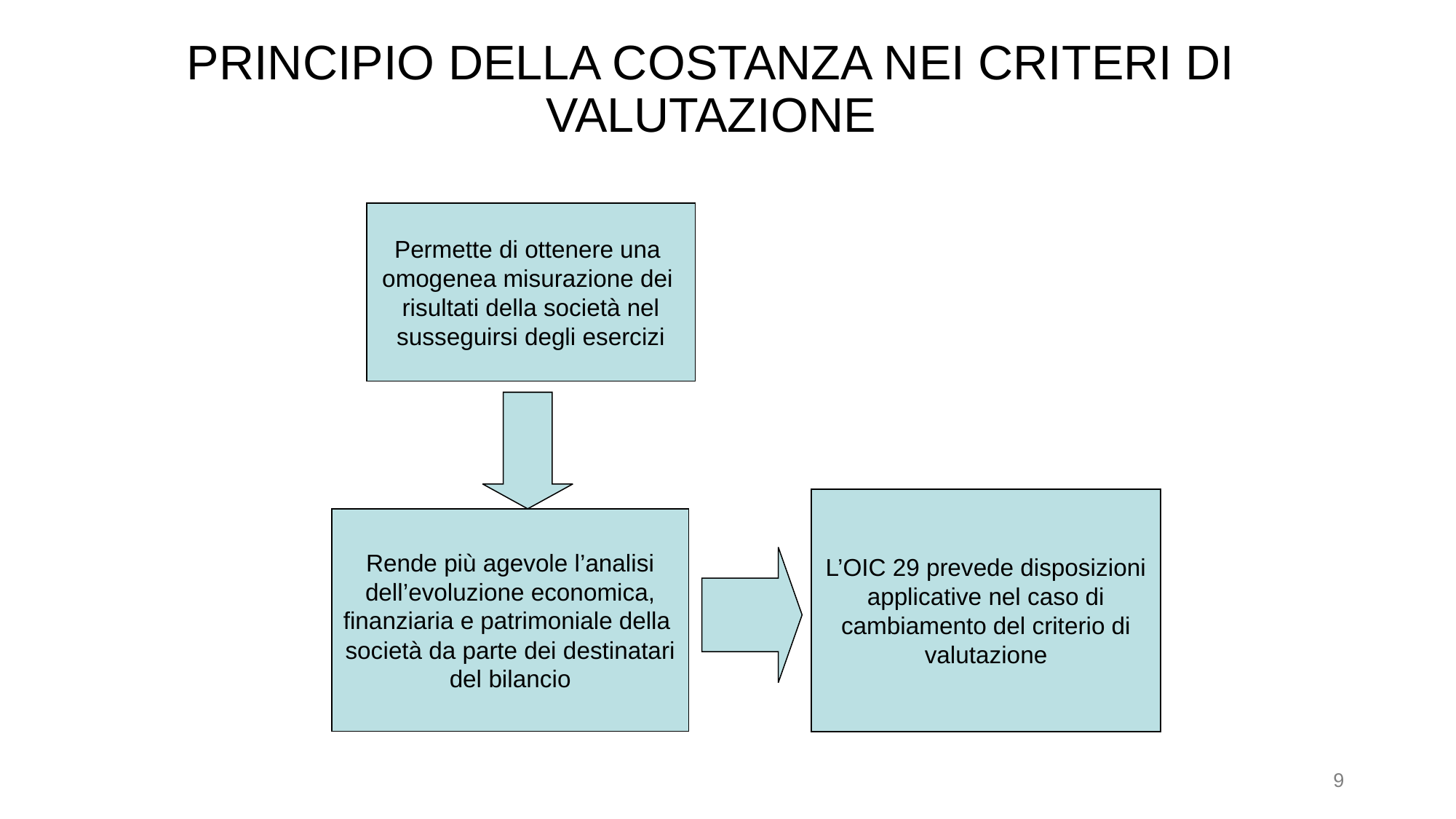

# PRINCIPIO DELLA COSTANZA NEI CRITERI DI VALUTAZIONE
Permette di ottenere una
omogenea misurazione dei
risultati della società nel
susseguirsi degli esercizi

L’OIC 29 prevede disposizioni
applicative nel caso di
cambiamento del criterio di
valutazione
Rende più agevole l’analisi
dell’evoluzione economica,
finanziaria e patrimoniale della
società da parte dei destinatari
del bilancio

9